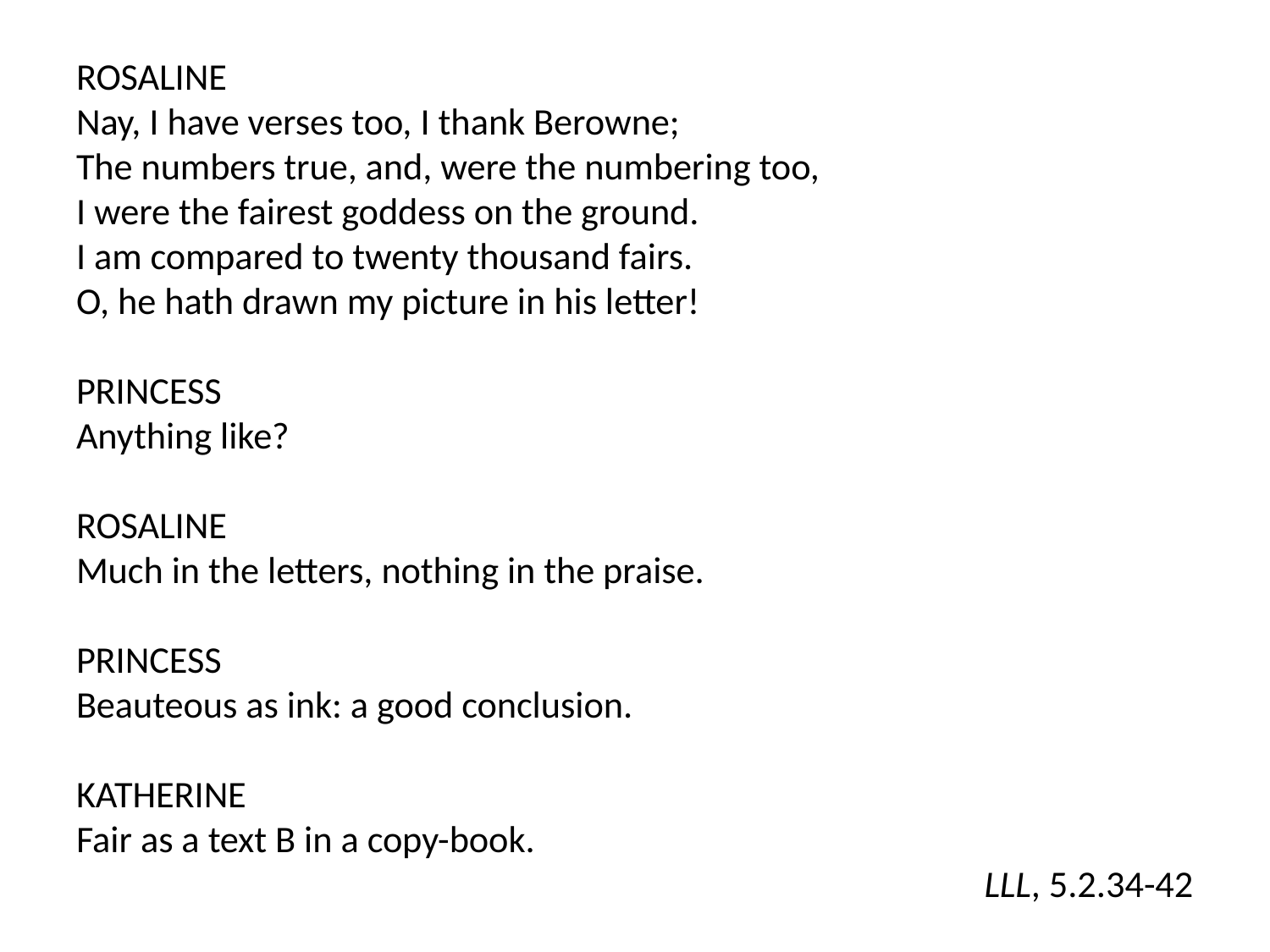

Rosaline
Nay, I have verses too, I thank Berowne;
The numbers true, and, were the numbering too,
I were the fairest goddess on the ground.
I am compared to twenty thousand fairs.
O, he hath drawn my picture in his letter!

Princess
Anything like?

Rosaline
Much in the letters, nothing in the praise.

Princess
Beauteous as ink: a good conclusion.

Katherine
Fair as a text B in a copy-book.
LLL, 5.2.34-42